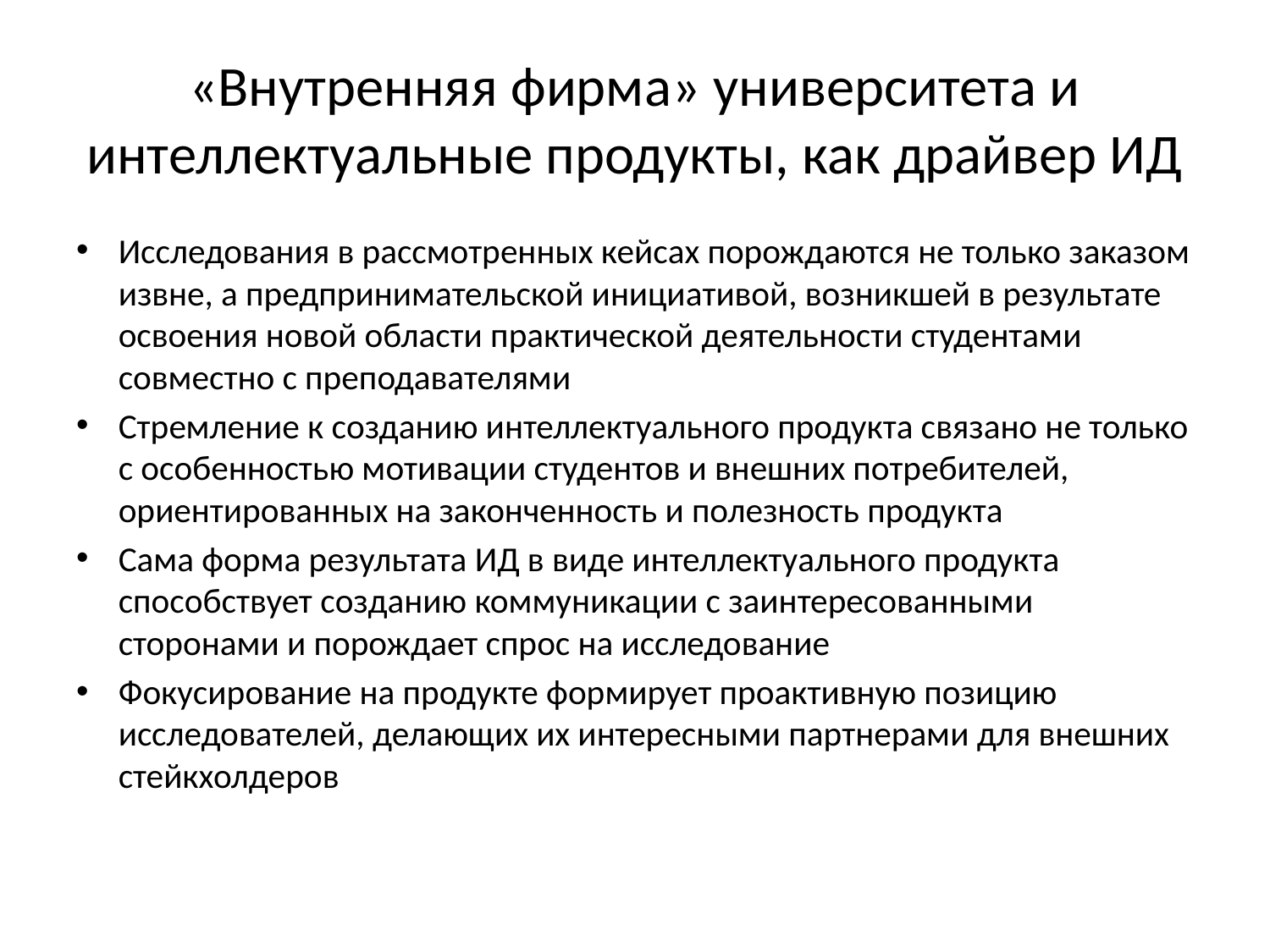

# «Внутренняя фирма» университета и интеллектуальные продукты, как драйвер ИД
Исследования в рассмотренных кейсах порождаются не только заказом извне, а предпринимательской инициативой, возникшей в результате освоения новой области практической деятельности студентами совместно с преподавателями
Стремление к созданию интеллектуального продукта связано не только с особенностью мотивации студентов и внешних потребителей, ориентированных на законченность и полезность продукта
Сама форма результата ИД в виде интеллектуального продукта способствует созданию коммуникации с заинтересованными сторонами и порождает спрос на исследование
Фокусирование на продукте формирует проактивную позицию исследователей, делающих их интересными партнерами для внешних стейкхолдеров